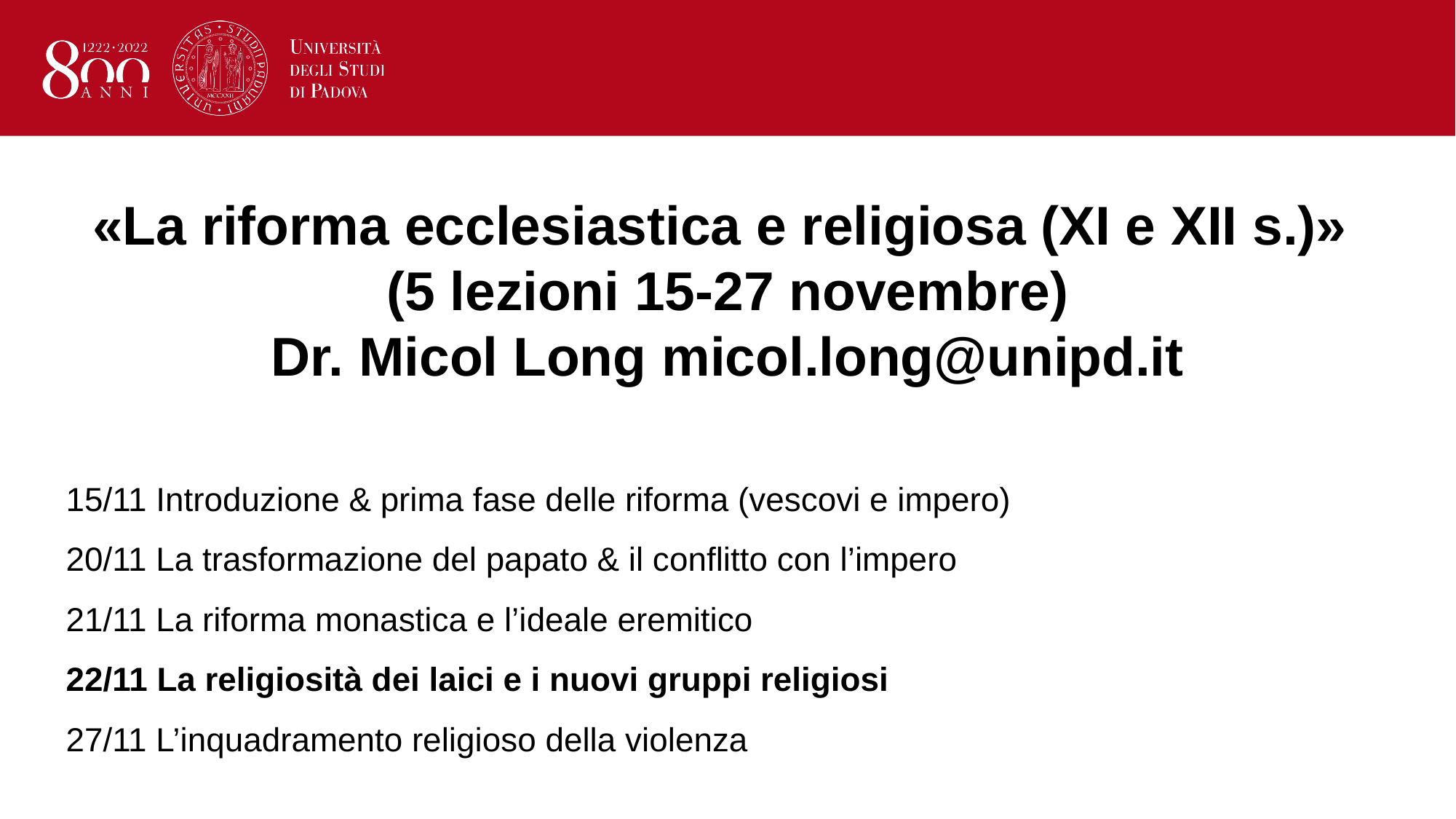

«La riforma ecclesiastica e religiosa (XI e XII s.)»
(5 lezioni 15-27 novembre)
Dr. Micol Long micol.long@unipd.it
15/11 Introduzione & prima fase delle riforma (vescovi e impero)
20/11 La trasformazione del papato & il conflitto con l’impero
21/11 La riforma monastica e l’ideale eremitico
22/11 La religiosità dei laici e i nuovi gruppi religiosi
27/11 L’inquadramento religioso della violenza